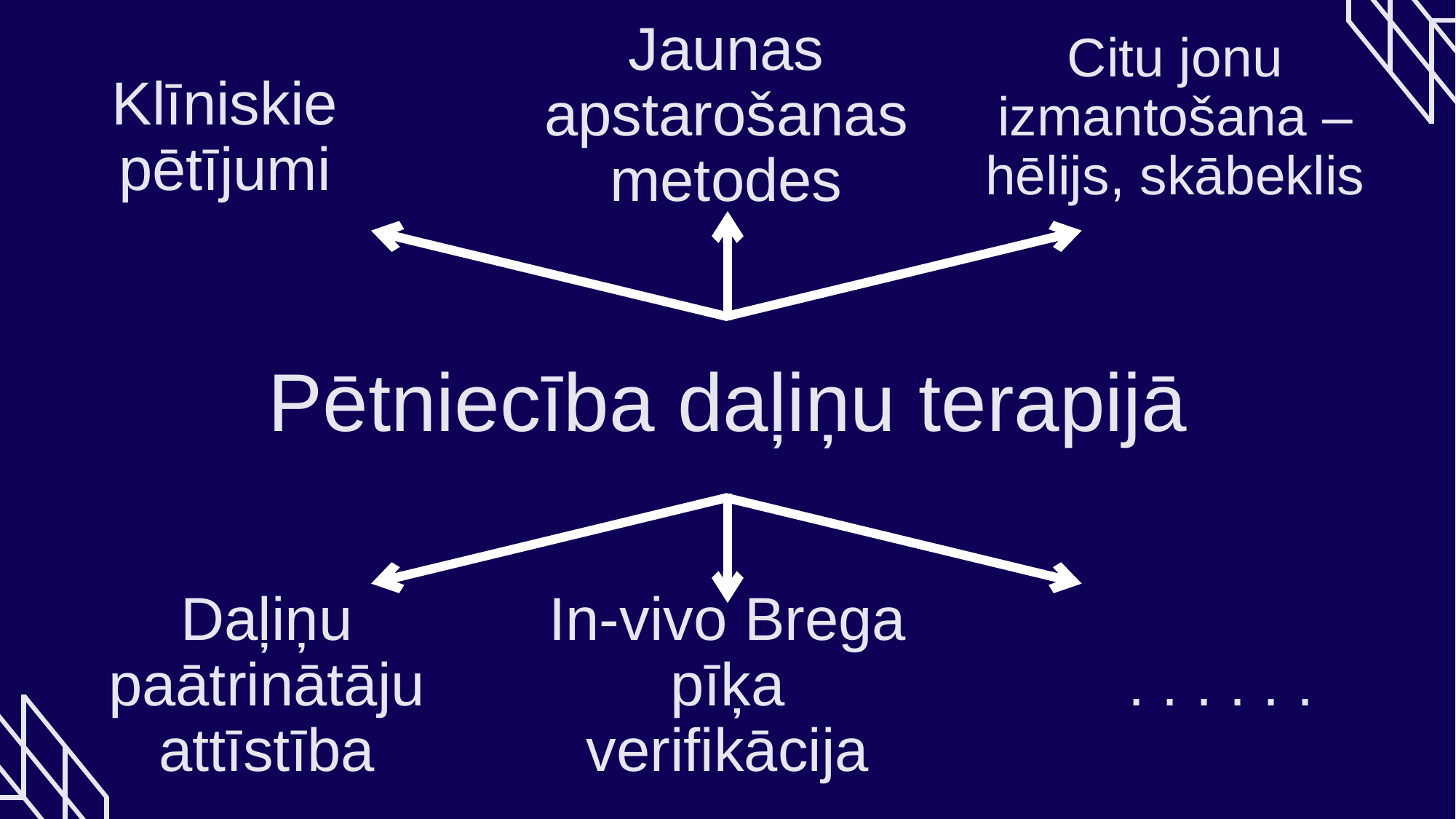

Jaunas apstarošanas metodes
Citu jonu izmantošana – hēlijs, skābeklis
Klīniskie pētījumi
Pētniecība daļiņu terapijā
Daļiņu paātrinātāju attīstība
In-vivo Brega pīķa verifikācija
. . . . . .